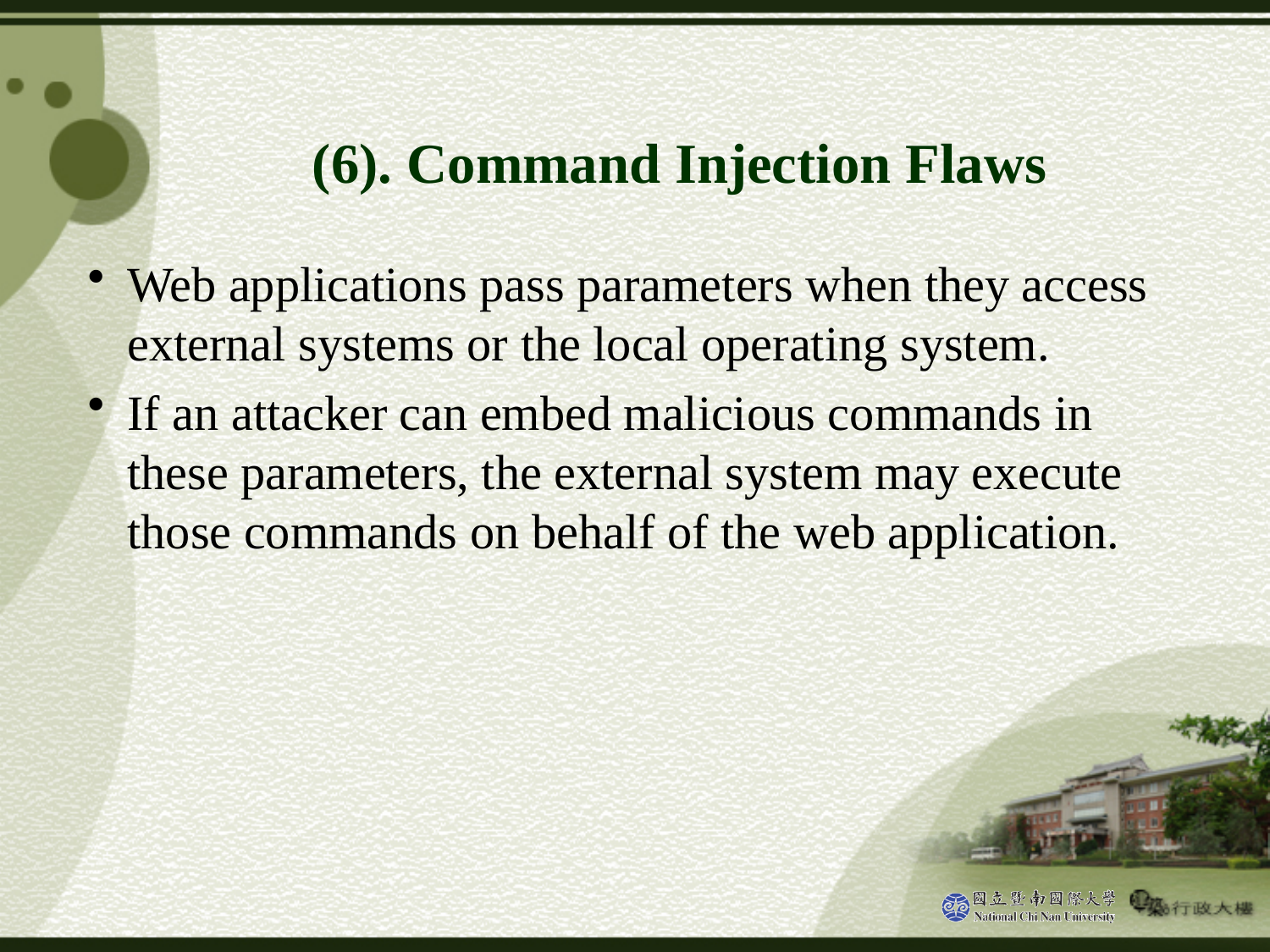

# (6). Command Injection Flaws
Web applications pass parameters when they access external systems or the local operating system.
If an attacker can embed malicious commands in these parameters, the external system may execute those commands on behalf of the web application.